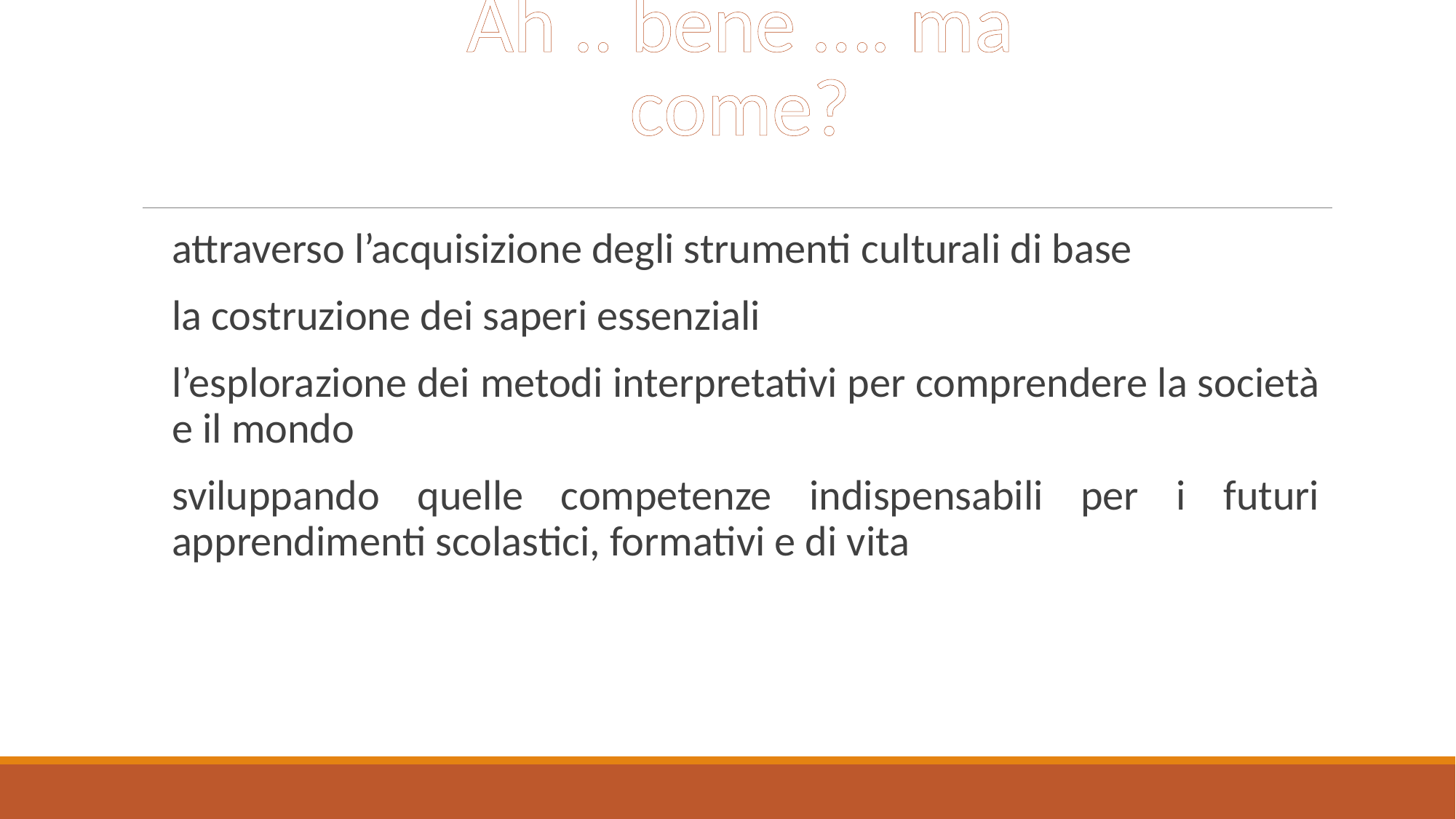

# Ah .. bene …. ma come?
attraverso l’acquisizione degli strumenti culturali di base
la costruzione dei saperi essenziali
l’esplorazione dei metodi interpretativi per comprendere la società e il mondo
sviluppando quelle competenze indispensabili per i futuri apprendimenti scolastici, formativi e di vita